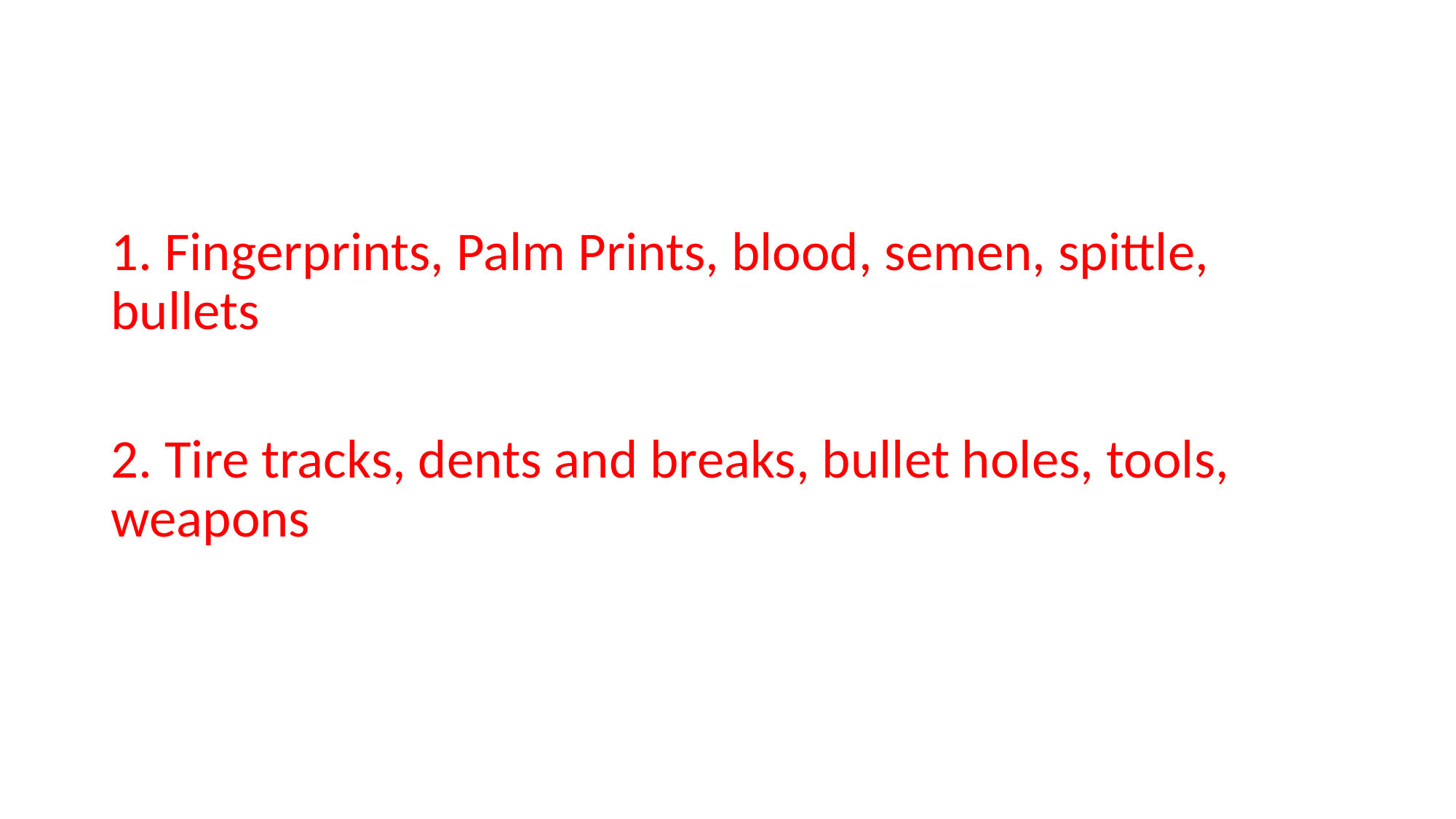

#
1. Fingerprints, Palm Prints, blood, semen, spittle, bullets

2. Tire tracks, dents and breaks, bullet holes, tools, weapons